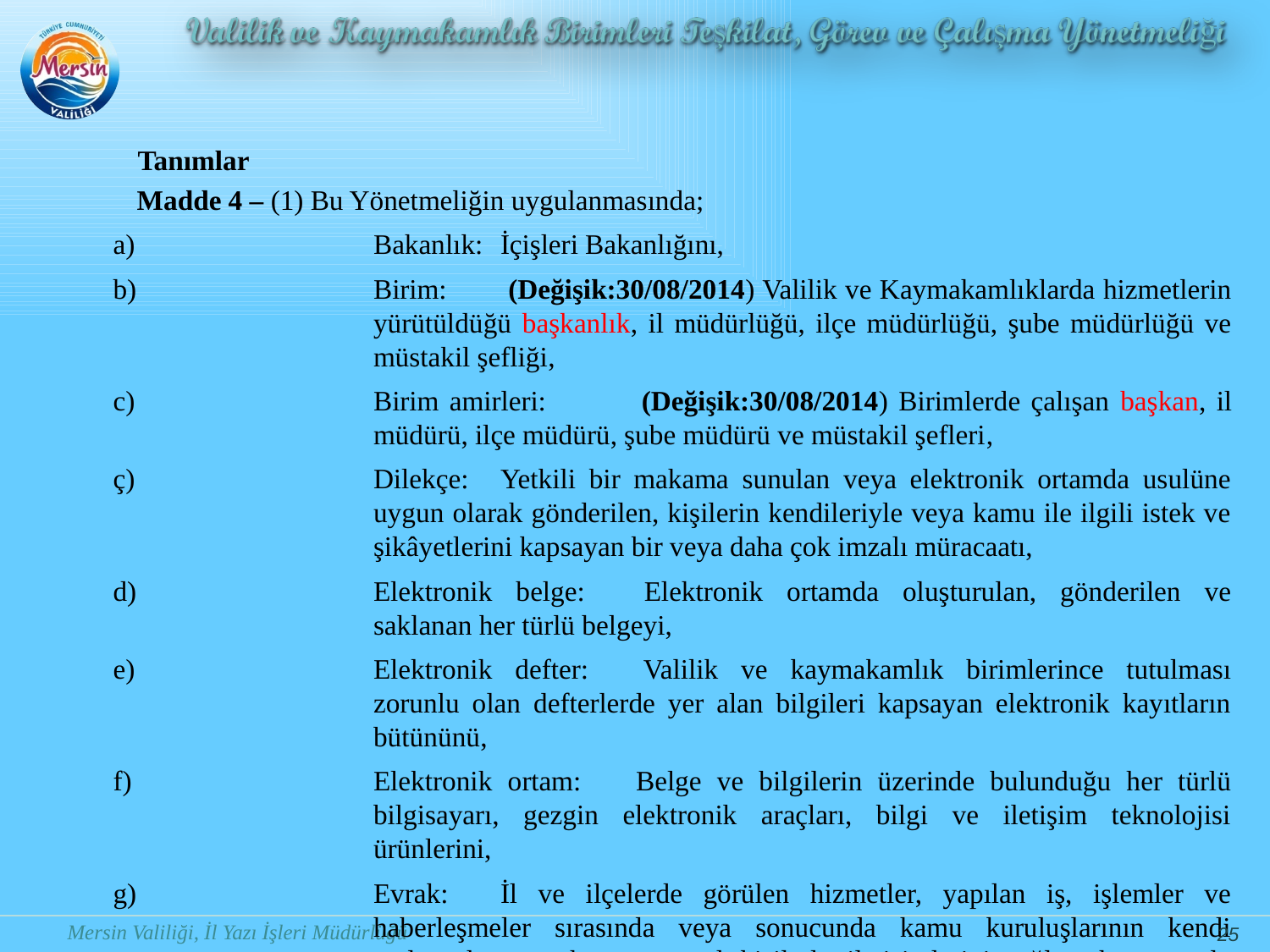

Tanımlar
Madde 4 ‒ (1) Bu Yönetmeliğin uygulanmasında;
a)	Bakanlık:	İçişleri Bakanlığını,
b)	Birim:	 (Değişik:30/08/2014) Valilik ve Kaymakamlıklarda hizmetlerin yürütüldüğü başkanlık, il müdürlüğü, ilçe müdürlüğü, şube müdürlüğü ve müstakil şefliği,
c)	Birim amirleri:	 (Değişik:30/08/2014) Birimlerde çalışan başkan, il müdürü, ilçe müdürü, şube müdürü ve müstakil şefleri,
ç)	Dilekçe:	Yetkili bir makama sunulan veya elektronik ortamda usulüne uygun olarak gönderilen, kişilerin kendileriyle veya kamu ile ilgili istek ve şikâyetlerini kapsayan bir veya daha çok imzalı müracaatı,
d)	Elektronik belge:	Elektronik ortamda oluşturulan, gönderilen ve saklanan her türlü belgeyi,
e)	Elektronik defter:	Valilik ve kaymakamlık birimlerince tutulması zorunlu olan defterlerde yer alan bilgileri kapsayan elektronik kayıtların bütününü,
f)	Elektronik ortam:	Belge ve bilgilerin üzerinde bulunduğu her türlü bilgisayarı, gezgin elektronik araçları, bilgi ve iletişim teknolojisi ürünlerini,
g)	Evrak:	İl ve ilçelerde görülen hizmetler, yapılan iş, işlemler ve haberleşmeler sırasında veya sonucunda kamu kuruluşlarının kendi aralarında, gerçek veya tüzel kişilerle iletişimlerini sağlamak amacıyla yazılan yazı, resmi belge, resmi bilgi ve elektronik belgeyi,
25